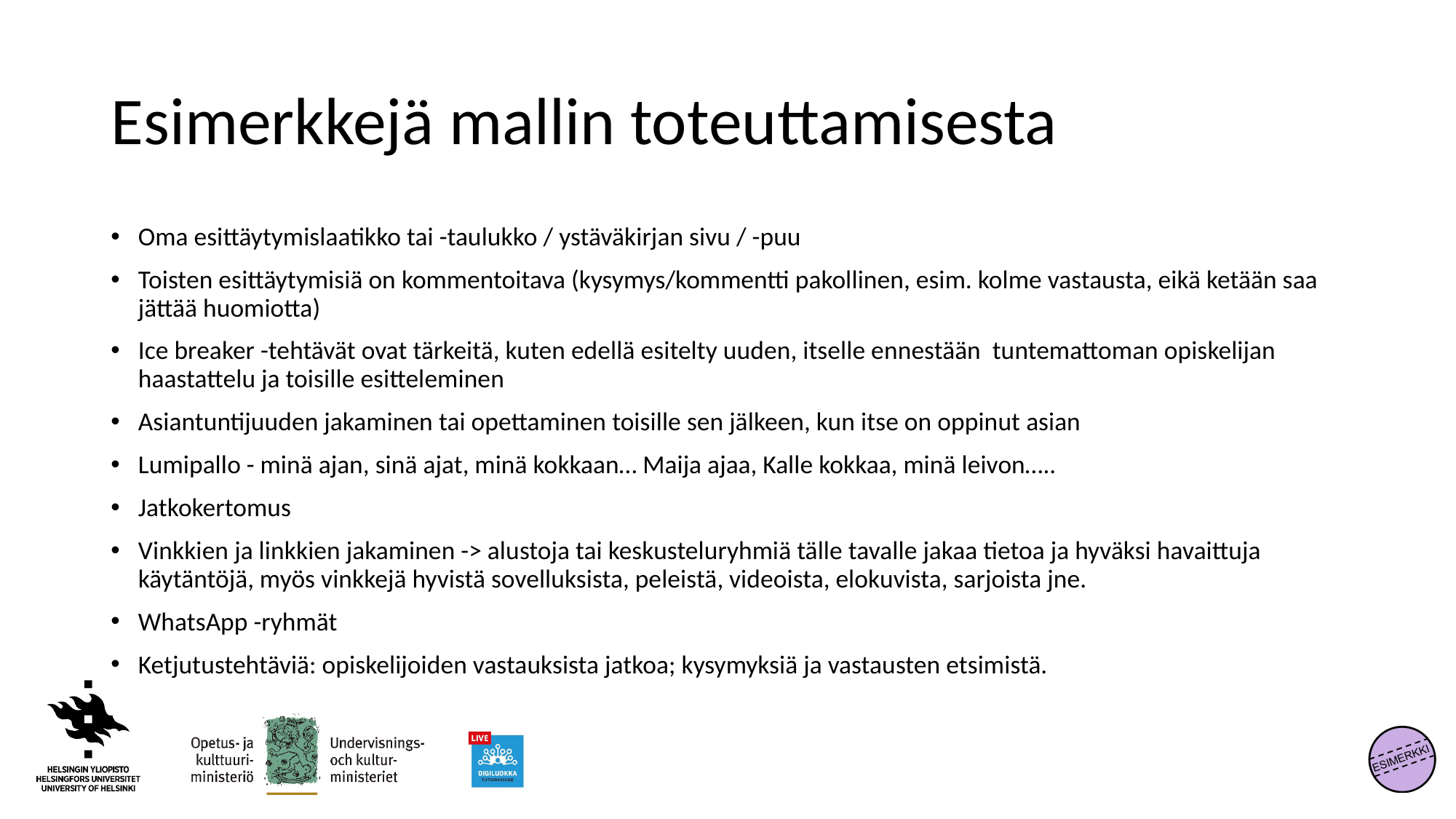

# Esimerkkejä mallin toteuttamisesta
Oma esittäytymislaatikko tai -taulukko / ystäväkirjan sivu / -puu
Toisten esittäytymisiä on kommentoitava (kysymys/kommentti pakollinen, esim. kolme vastausta, eikä ketään saa jättää huomiotta)
Ice breaker -tehtävät ovat tärkeitä, kuten edellä esitelty uuden, itselle ennestään  tuntemattoman opiskelijan haastattelu ja toisille esitteleminen
Asiantuntijuuden jakaminen tai opettaminen toisille sen jälkeen, kun itse on oppinut asian
Lumipallo - minä ajan, sinä ajat, minä kokkaan… Maija ajaa, Kalle kokkaa, minä leivon…..
Jatkokertomus
Vinkkien ja linkkien jakaminen -> alustoja tai keskusteluryhmiä tälle tavalle jakaa tietoa ja hyväksi havaittuja käytäntöjä, myös vinkkejä hyvistä sovelluksista, peleistä, videoista, elokuvista, sarjoista jne.
WhatsApp -ryhmät
Ketjutustehtäviä: opiskelijoiden vastauksista jatkoa; kysymyksiä ja vastausten etsimistä.